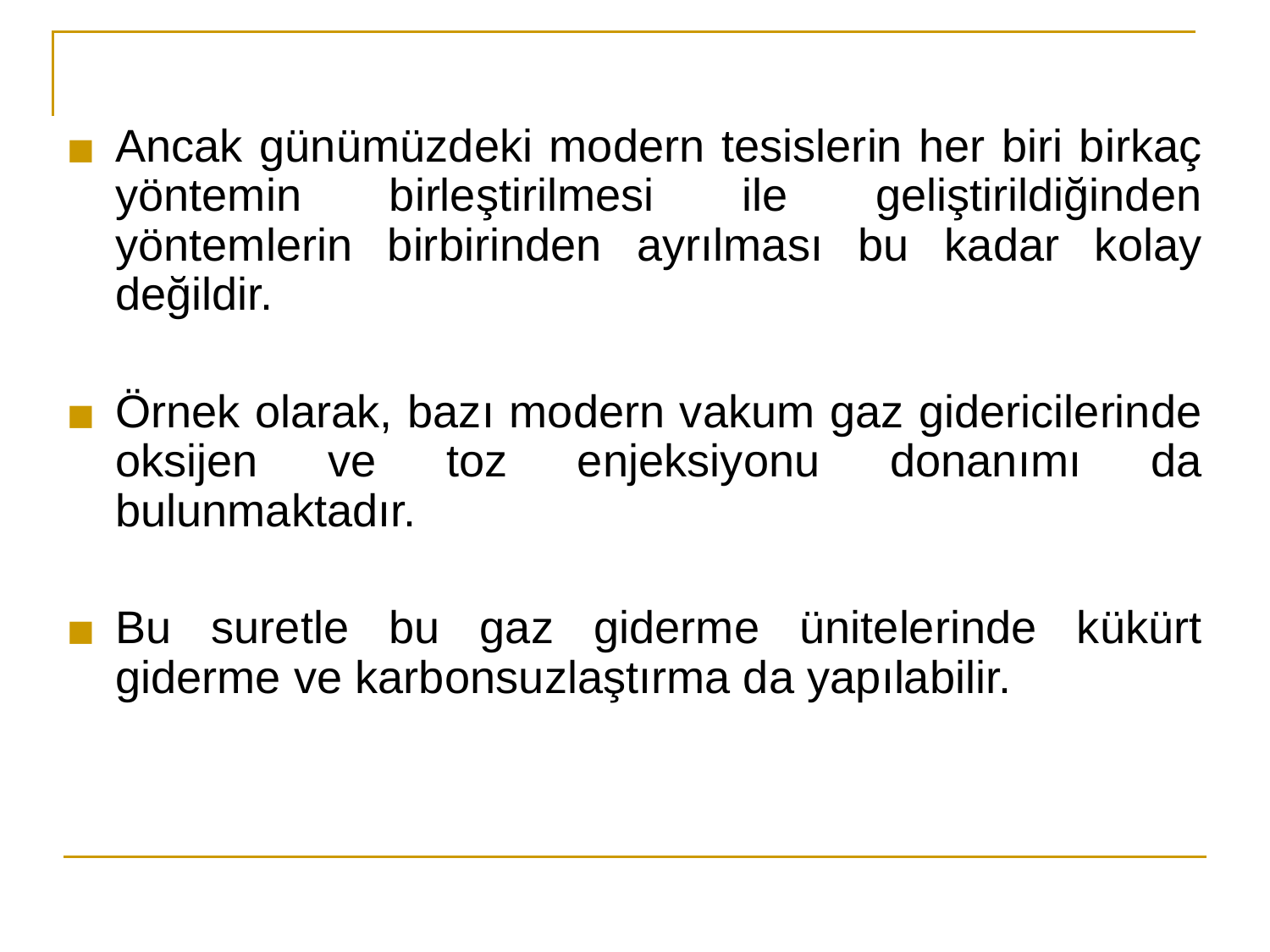

Ancak günümüzdeki modern tesislerin her biri birkaç yöntemin birleştirilmesi ile geliştirildiğinden yöntemlerin birbirinden ayrılması bu kadar kolay değildir.

Örnek olarak, bazı modern vakum gaz gidericilerinde oksijen ve toz enjeksiyonu donanımı da bulunmaktadır.

Bu suretle bu gaz giderme ünitelerinde kükürt giderme ve karbonsuzlaştırma da yapılabilir.